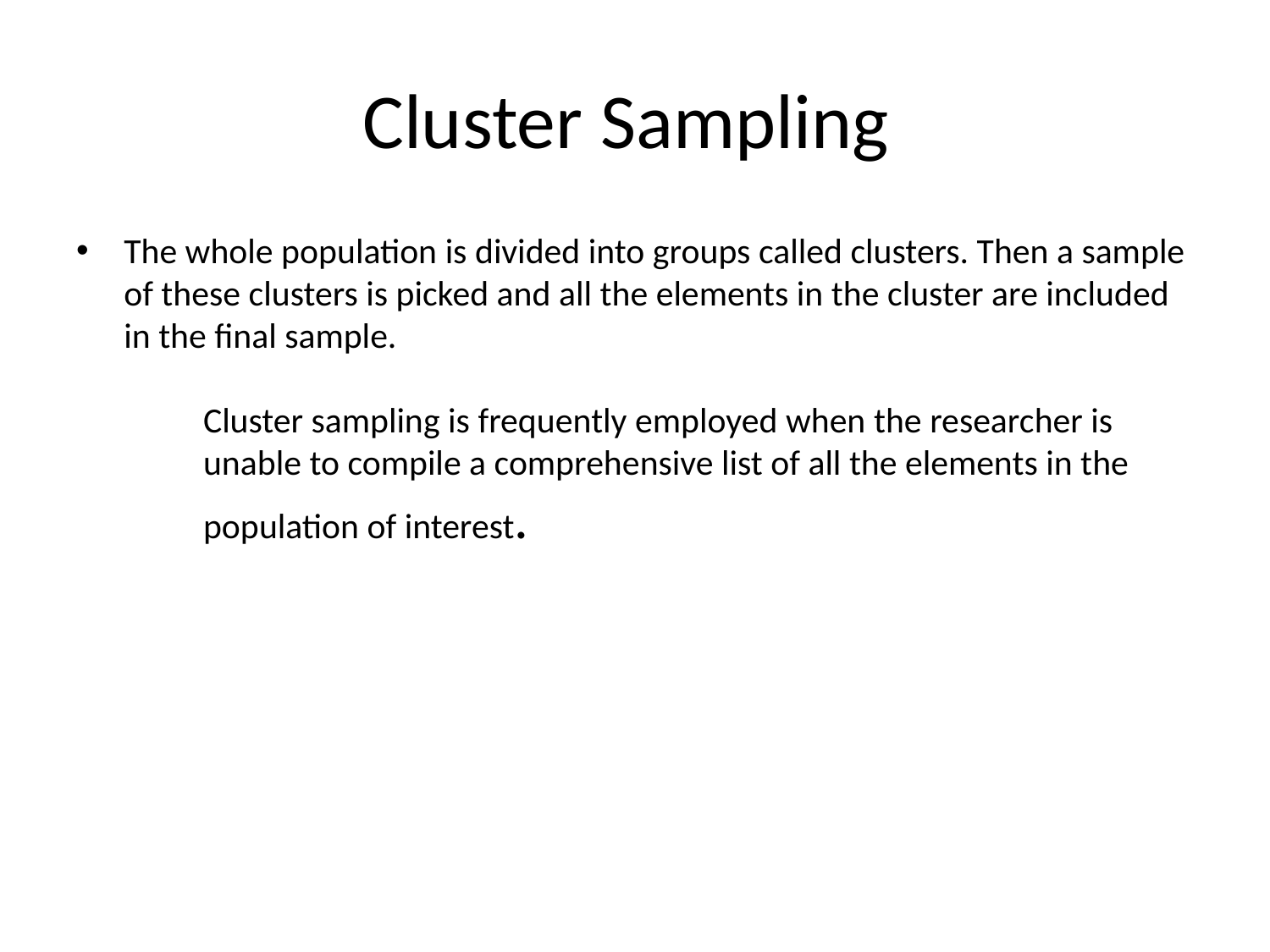

# Cluster Sampling
The whole population is divided into groups called clusters. Then a sample of these clusters is picked and all the elements in the cluster are included in the final sample.

	Cluster sampling is frequently employed when the researcher is 	unable to compile a comprehensive list of all the elements in the 	population of interest.